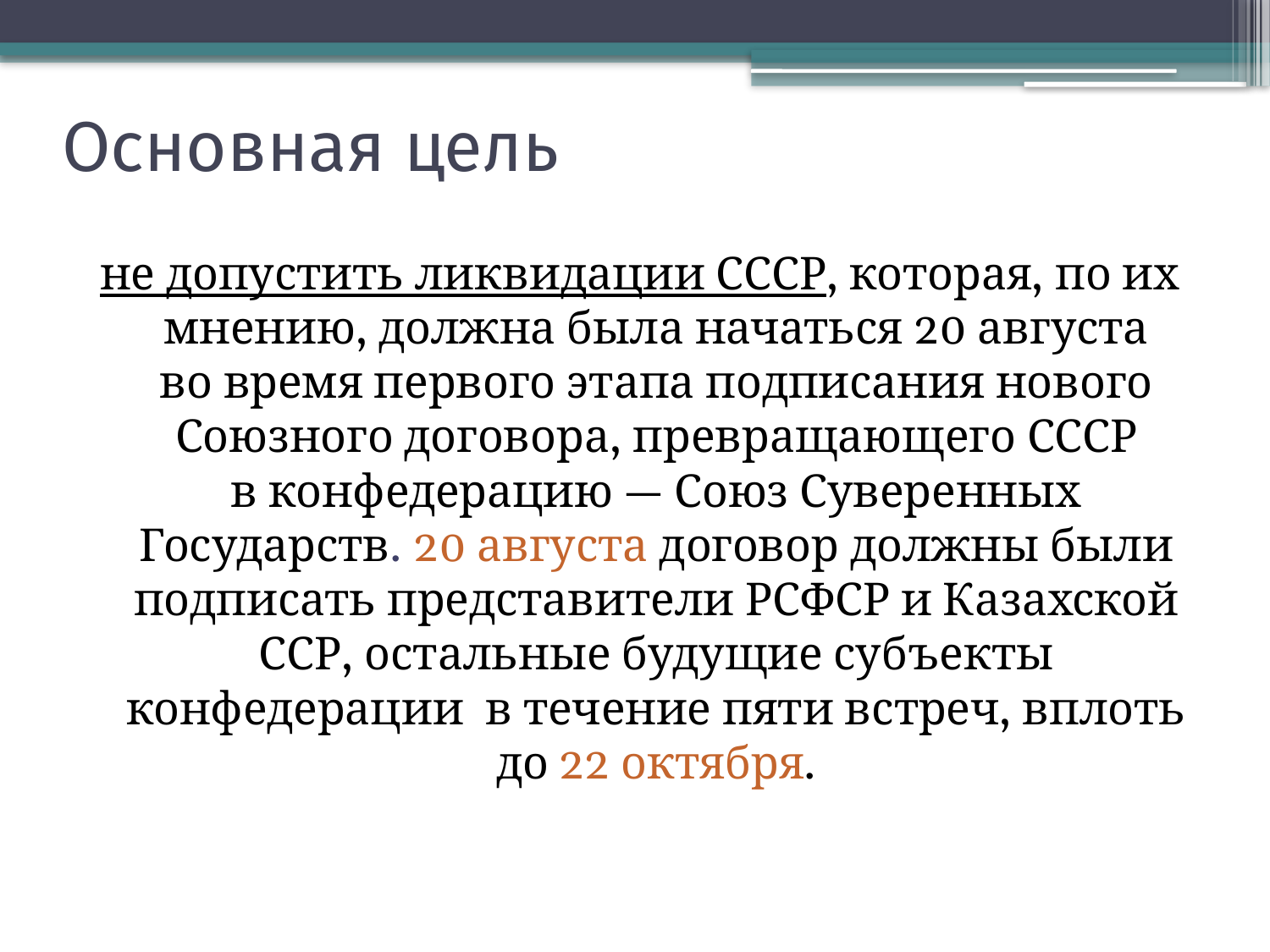

# Основная цель
не допустить ликвидации СССР, которая, по их мнению, должна была начаться 20 августа во время первого этапа подписания нового Союзного договора, превращающего СССР в конфедерацию — Союз Суверенных Государств. 20 августа договор должны были подписать представители РСФСР и Казахской ССР, остальные будущие субъекты конфедерации  в течение пяти встреч, вплоть до 22 октября.